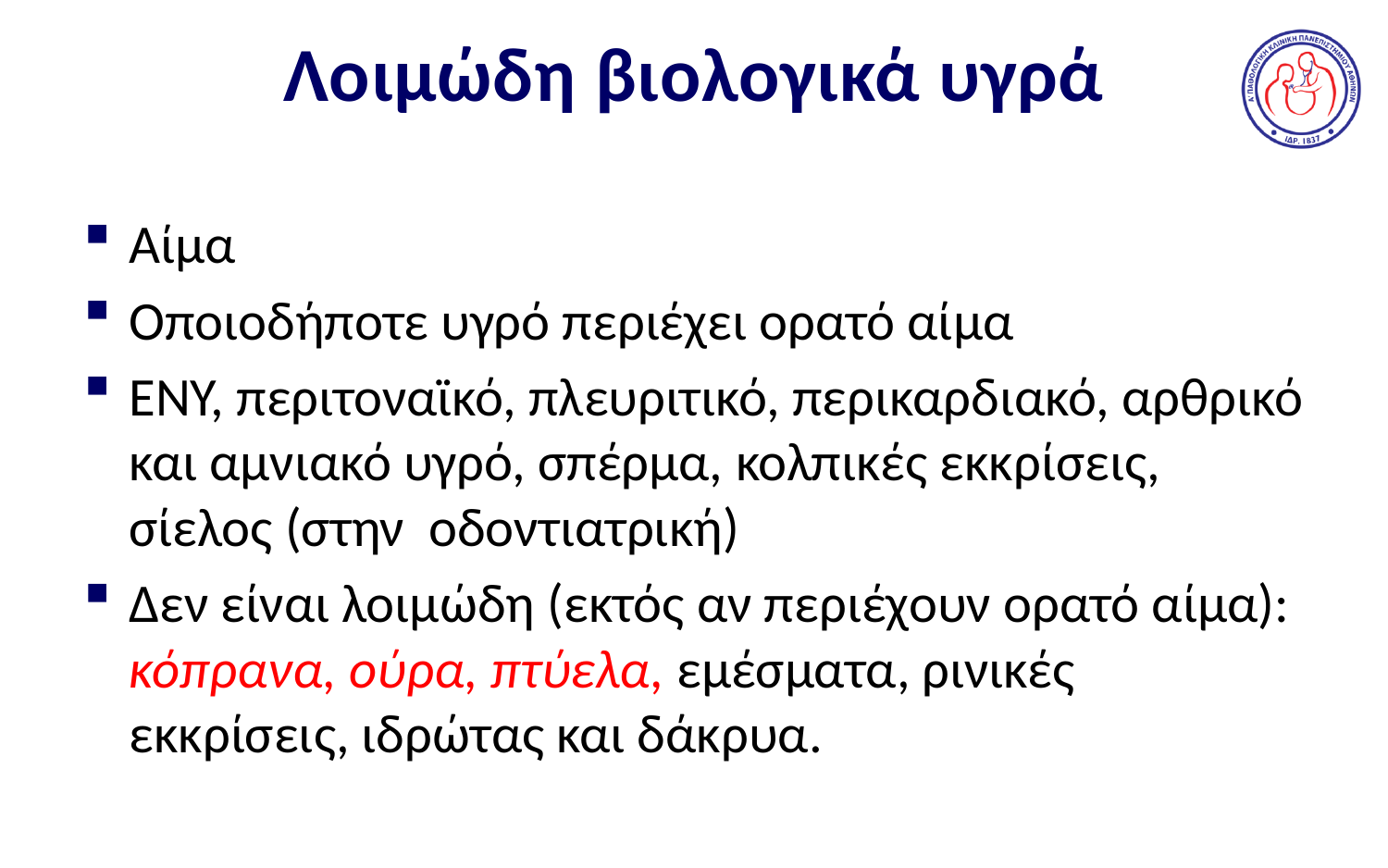

# Λοιμώδη βιολογικά υγρά
Αίμα
Οποιοδήποτε υγρό περιέχει ορατό αίμα
ΕΝΥ, περιτοναϊκό, πλευριτικό, περικαρδιακό, αρθρικό και αμνιακό υγρό, σπέρμα, κολπικές εκκρίσεις, σίελος (στην  οδοντιατρική)
Δεν είναι λοιμώδη (εκτός αν περιέχουν ορατό αίμα): κόπρανα, ούρα, πτύελα, εμέσματα, ρινικές εκκρίσεις, ιδρώτας και δάκρυα.